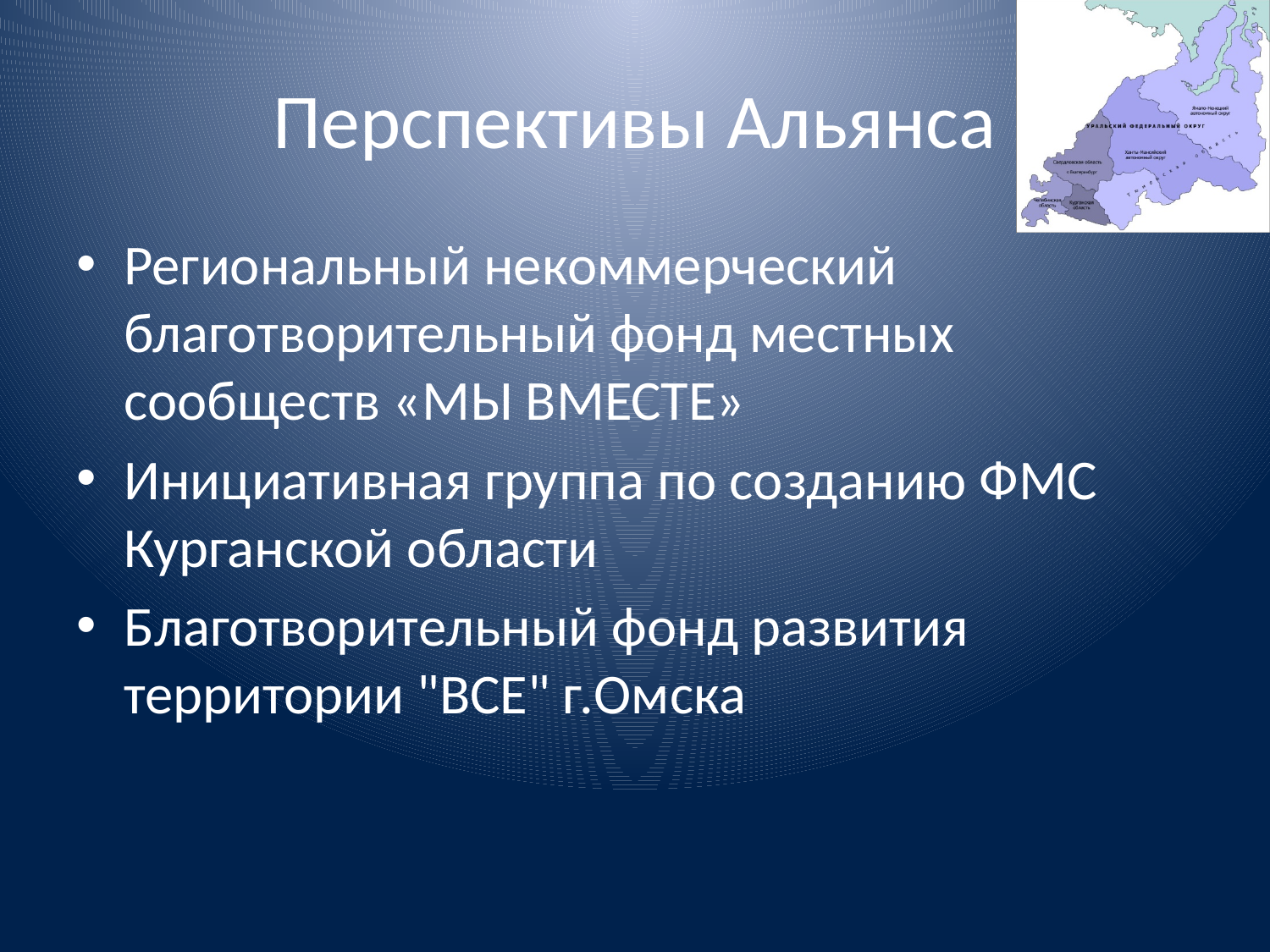

# Перспективы Альянса
Региональный некоммерческий благотворительный фонд местных сообществ «МЫ ВМЕСТЕ»
Инициативная группа по созданию ФМС Курганской области
Благотворительный фонд развития территории "ВСЕ" г.Омска